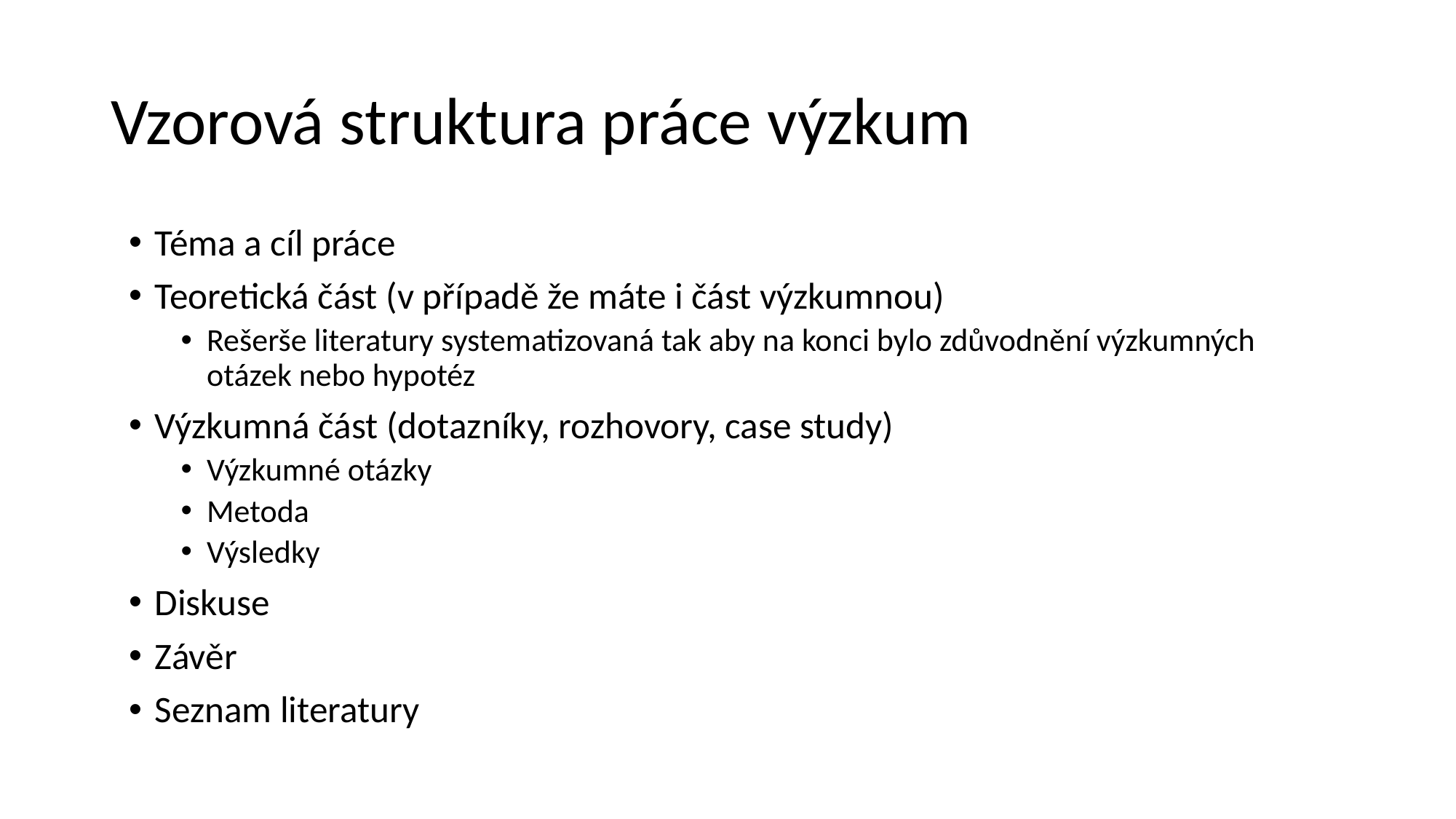

# Vzorová struktura práce výzkum
Téma a cíl práce
Teoretická část (v případě že máte i část výzkumnou)
Rešerše literatury systematizovaná tak aby na konci bylo zdůvodnění výzkumných otázek nebo hypotéz
Výzkumná část (dotazníky, rozhovory, case study)
Výzkumné otázky
Metoda
Výsledky
Diskuse
Závěr
Seznam literatury